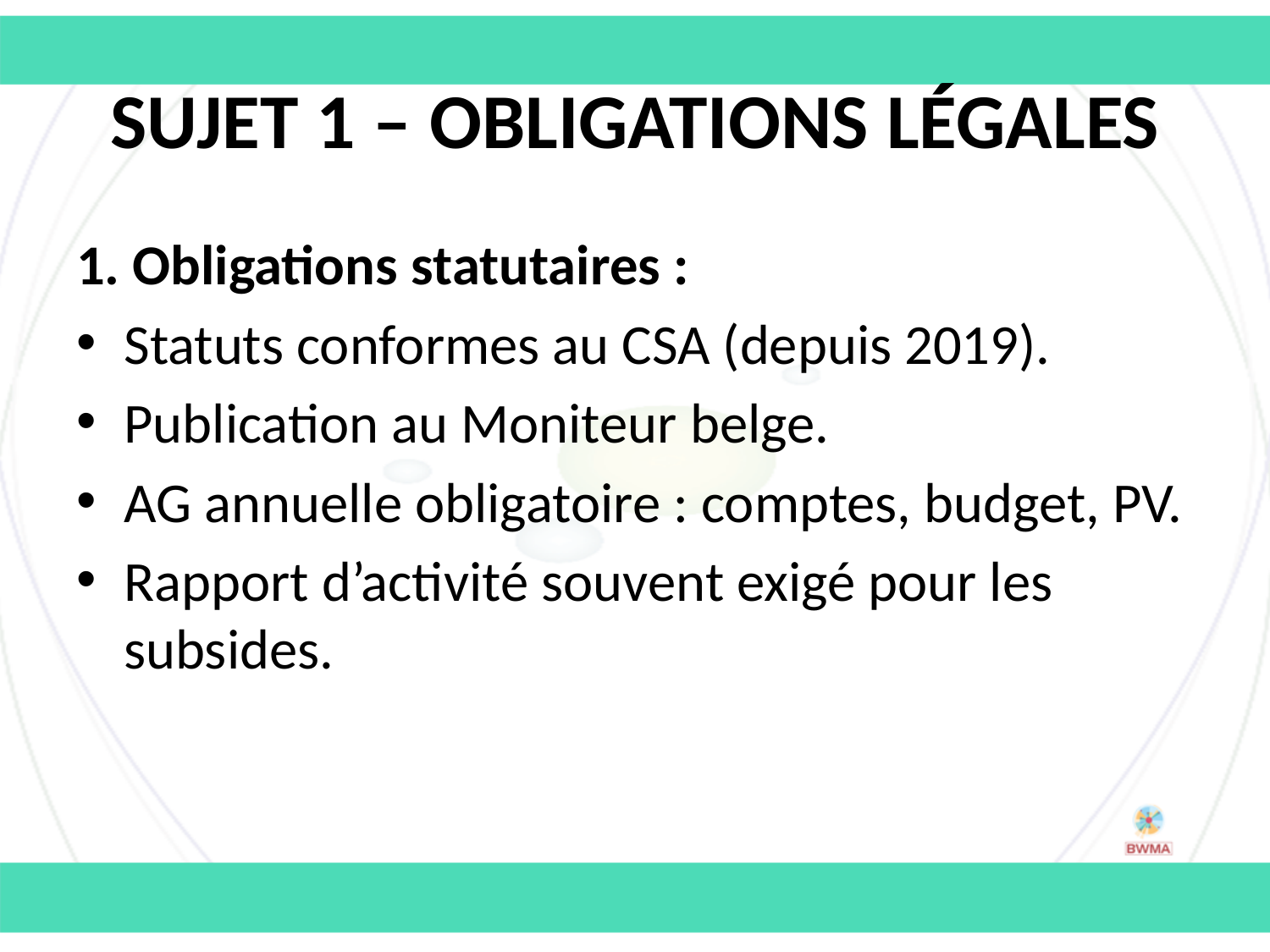

# Sujet 1 – Obligations légales
1. Obligations statutaires :
Statuts conformes au CSA (depuis 2019).
Publication au Moniteur belge.
AG annuelle obligatoire : comptes, budget, PV.
Rapport d’activité souvent exigé pour les subsides.